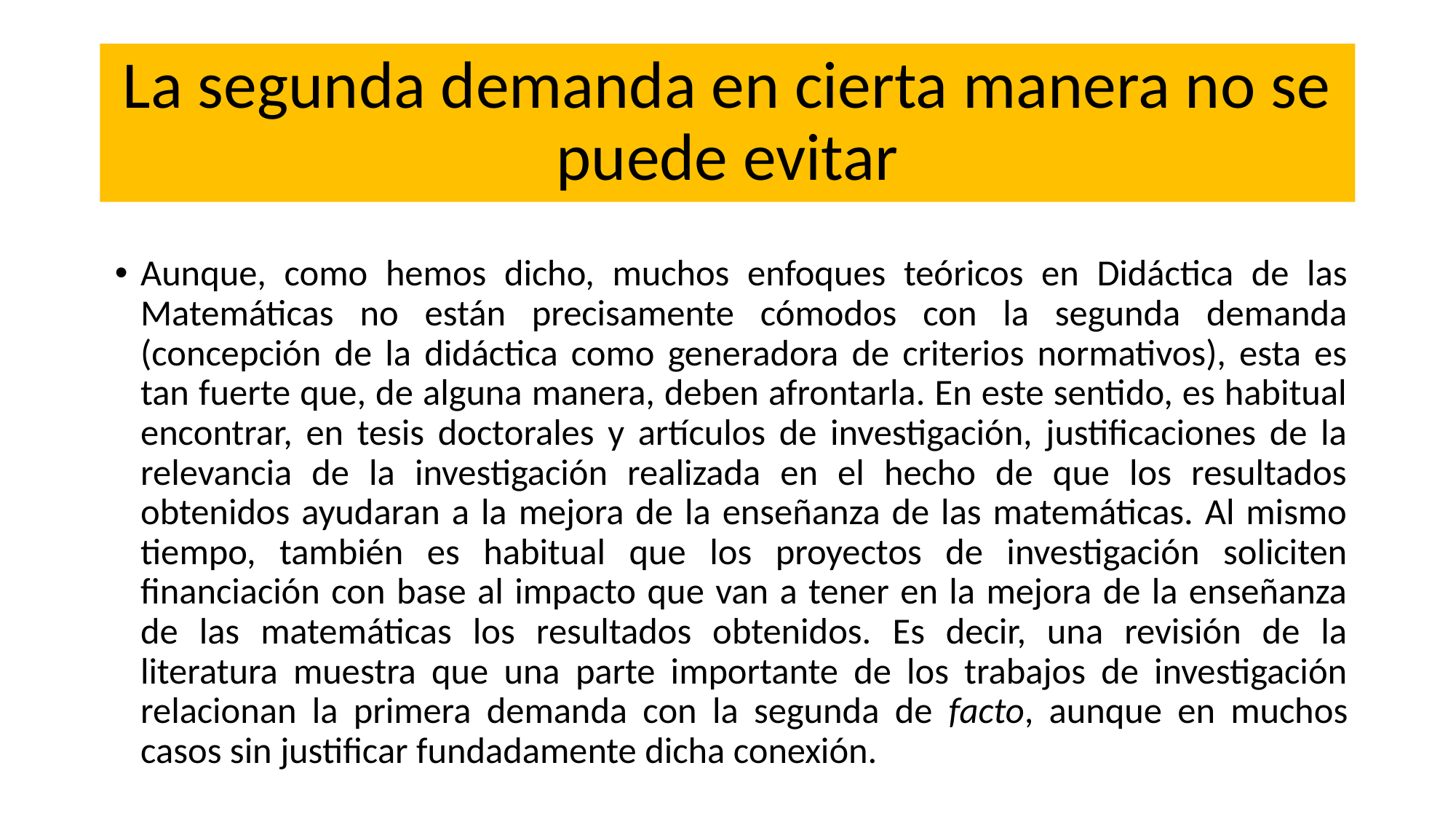

# La segunda demanda en cierta manera no se puede evitar
Aunque, como hemos dicho, muchos enfoques teóricos en Didáctica de las Matemáticas no están precisamente cómodos con la segunda demanda (concepción de la didáctica como generadora de criterios normativos), esta es tan fuerte que, de alguna manera, deben afrontarla. En este sentido, es habitual encontrar, en tesis doctorales y artículos de investigación, justificaciones de la relevancia de la investigación realizada en el hecho de que los resultados obtenidos ayudaran a la mejora de la enseñanza de las matemáticas. Al mismo tiempo, también es habitual que los proyectos de investigación soliciten financiación con base al impacto que van a tener en la mejora de la enseñanza de las matemáticas los resultados obtenidos. Es decir, una revisión de la literatura muestra que una parte importante de los trabajos de investigación relacionan la primera demanda con la segunda de facto, aunque en muchos casos sin justificar fundadamente dicha conexión.